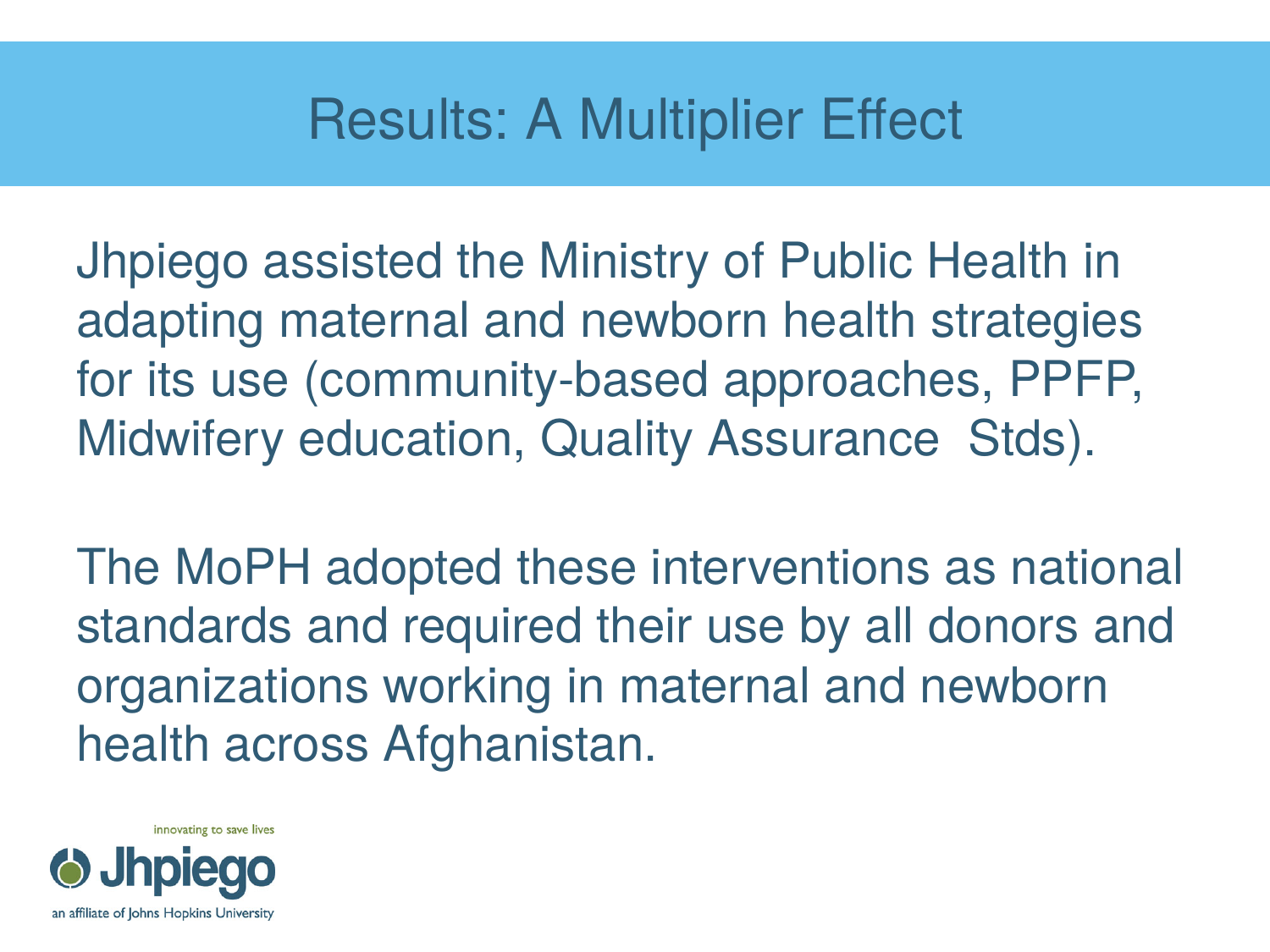

# Results: A Multiplier Effect
Jhpiego assisted the Ministry of Public Health in adapting maternal and newborn health strategies for its use (community-based approaches, PPFP, Midwifery education, Quality Assurance  Stds).
The MoPH adopted these interventions as national standards and required their use by all donors and organizations working in maternal and newborn health across Afghanistan.